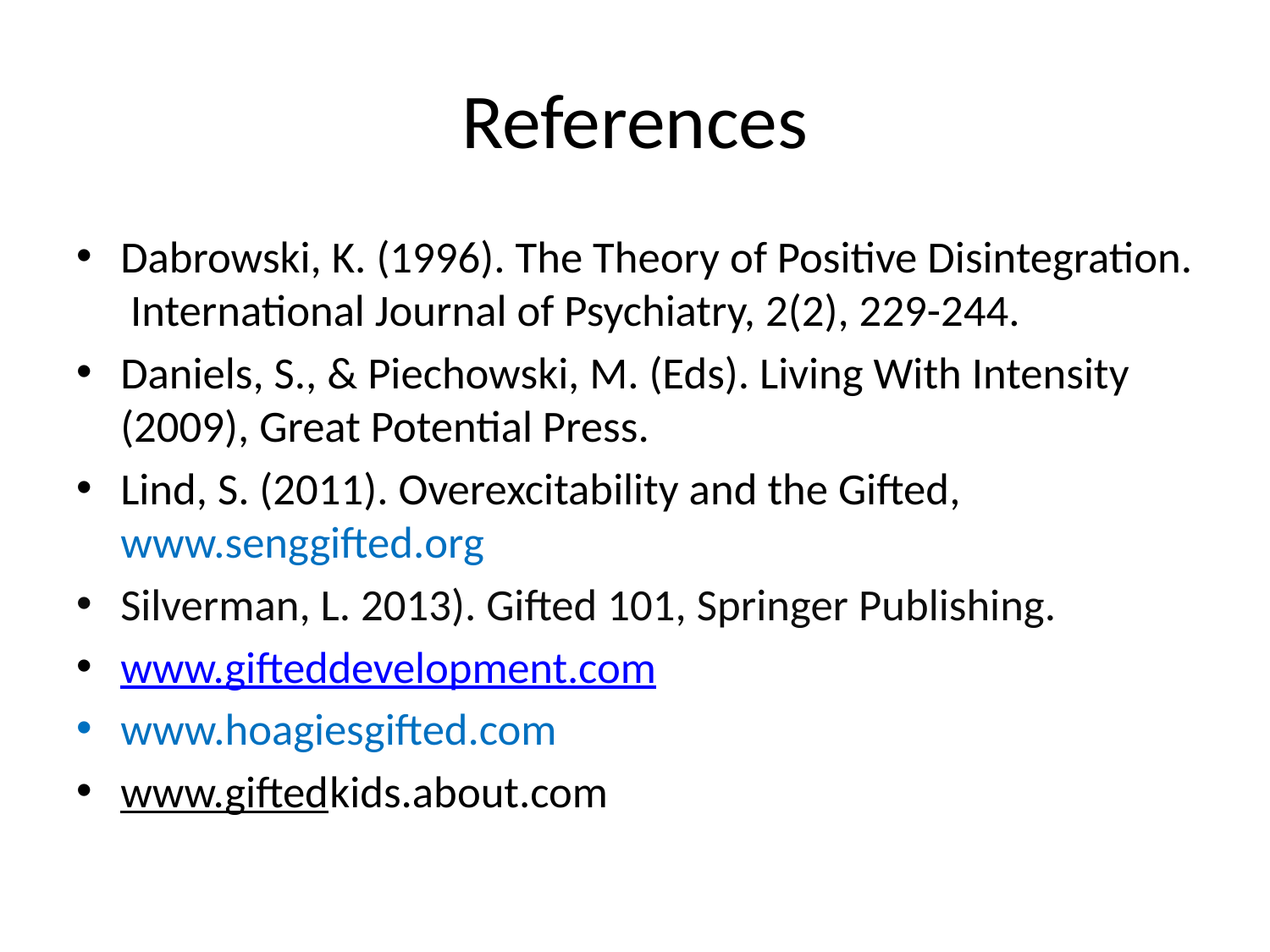

# References
Dabrowski, K. (1996). The Theory of Positive Disintegration.  International Journal of Psychiatry, 2(2), 229-244.
Daniels, S., & Piechowski, M. (Eds). Living With Intensity (2009), Great Potential Press.
Lind, S. (2011). Overexcitability and the Gifted, www.senggifted.org
Silverman, L. 2013). Gifted 101, Springer Publishing.
www.gifteddevelopment.com
www.hoagiesgifted.com
www.giftedkids.about.com